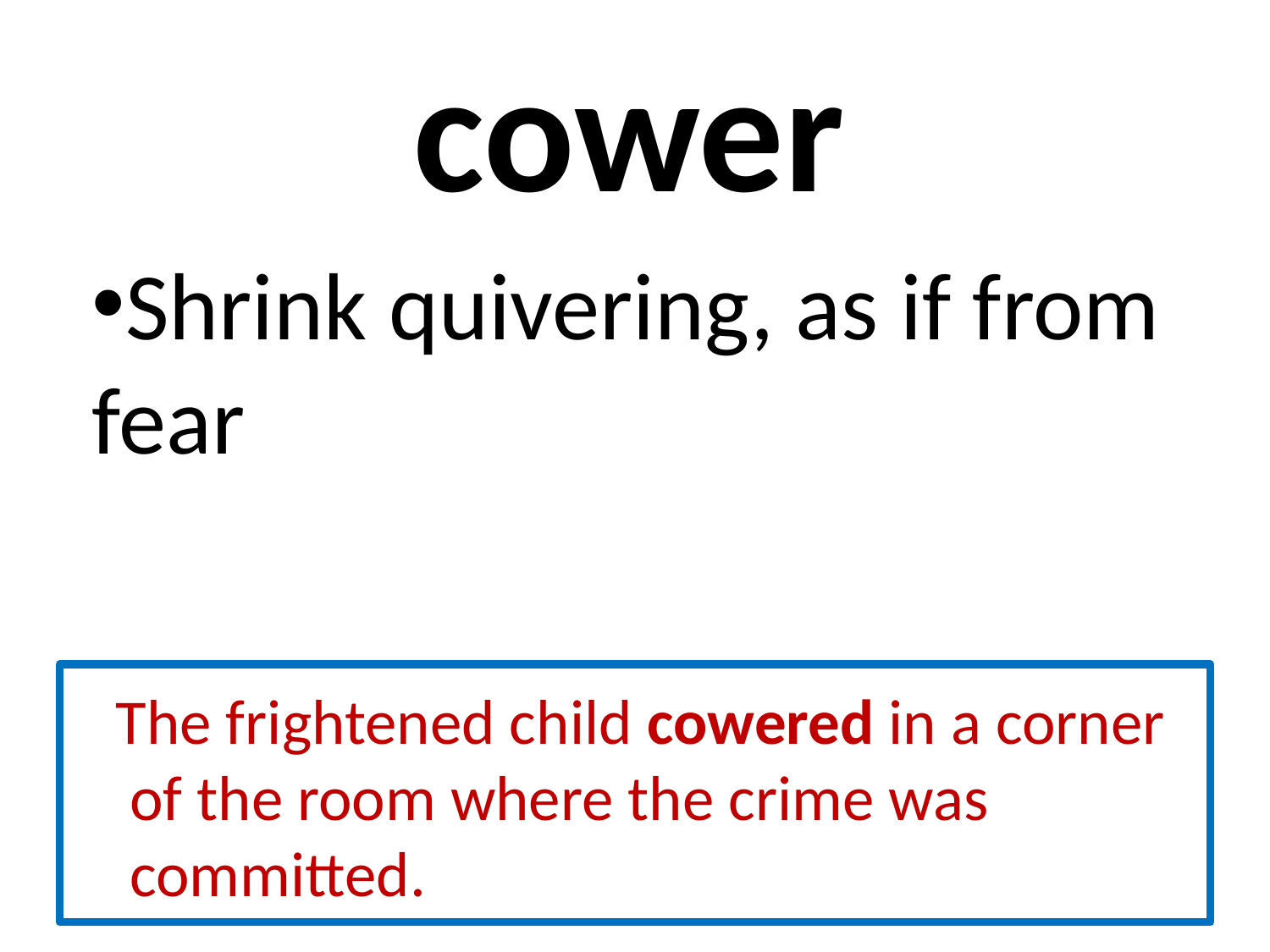

# cower
Shrink quivering, as if from fear
   The frightened child cowered in a corner of the room where the crime was committed.